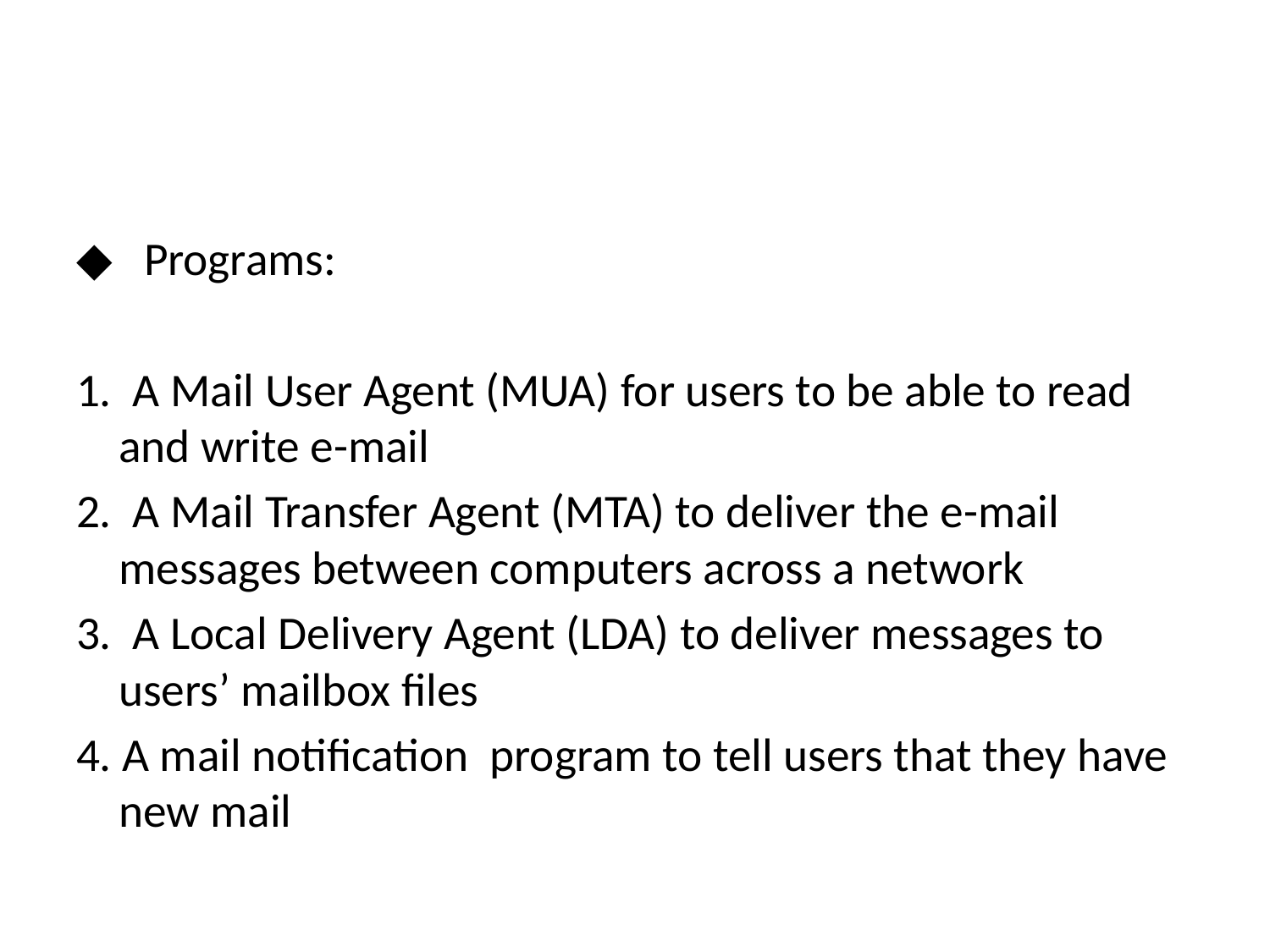

#
◆   Programs:

1.  A Mail User Agent (MUA) for users to be able to read and write e-mail
2.  A Mail Transfer Agent (MTA) to deliver the e-mail messages between computers across a network
3.  A Local Delivery Agent (LDA) to deliver messages to users’ mailbox files
4. A mail notification  program to tell users that they have new mail